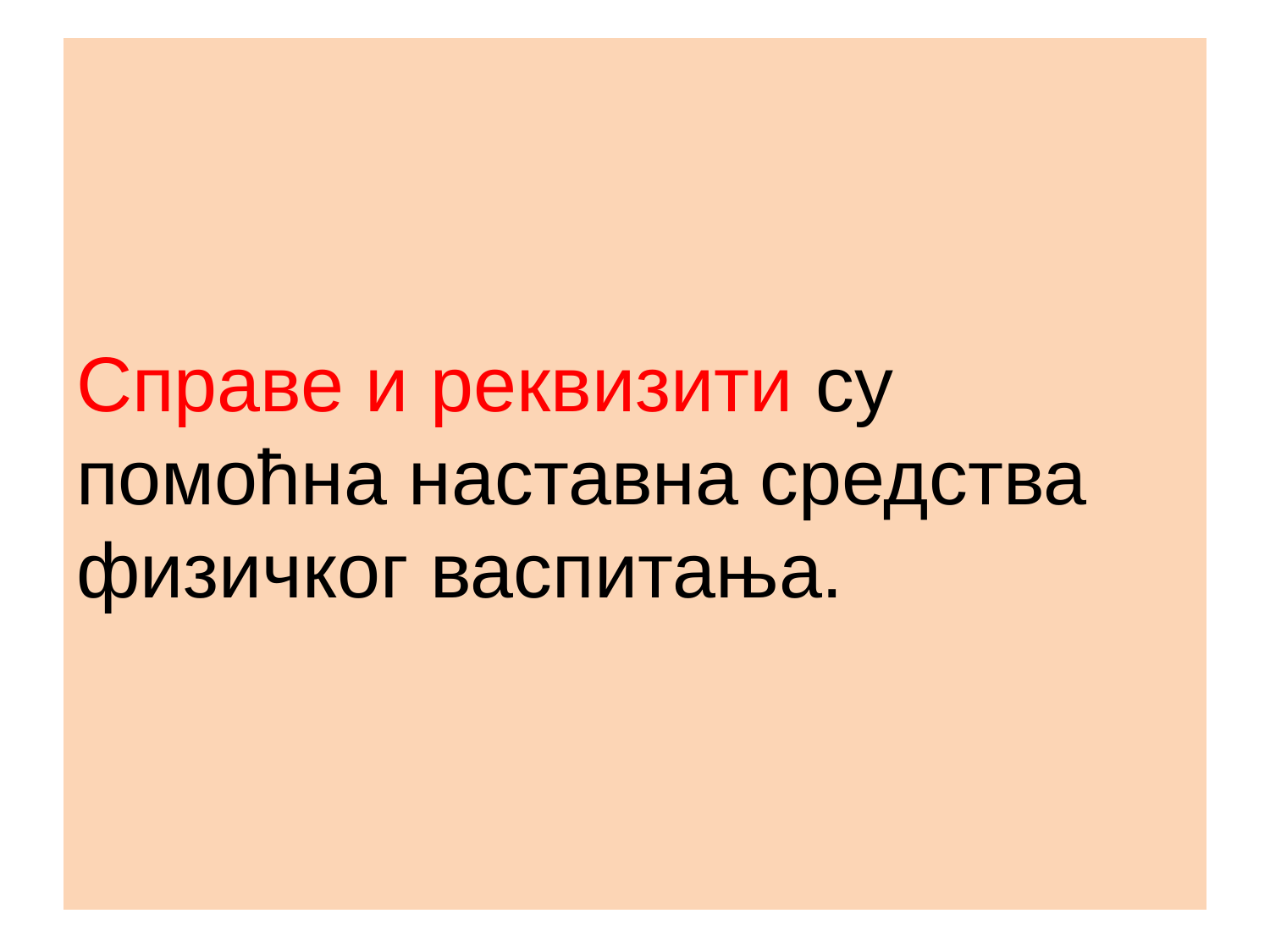

# Справе и реквизити су помоћна наставна средства физичког васпитања.